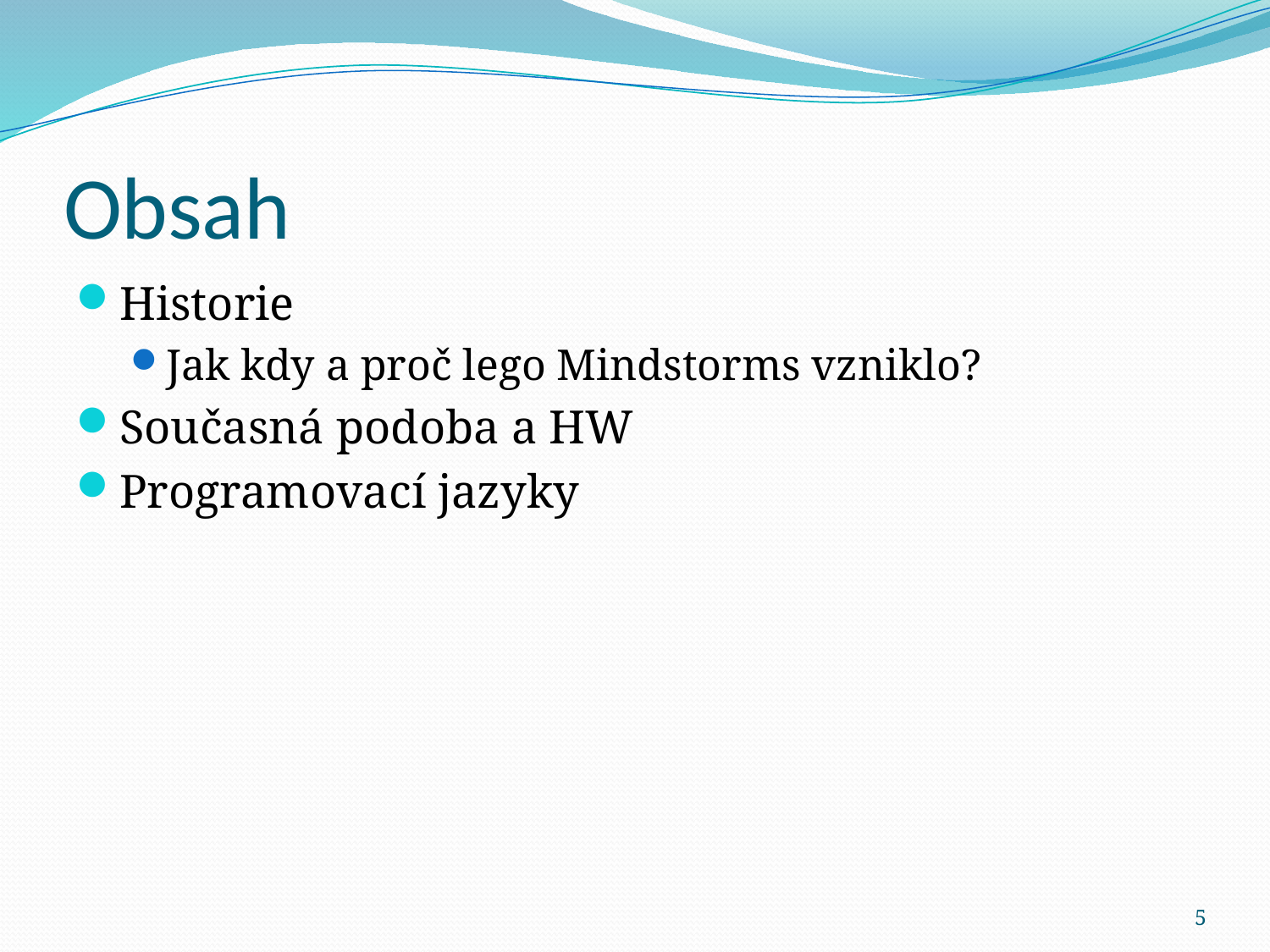

# Obsah
Historie
Jak kdy a proč lego Mindstorms vzniklo?
Současná podoba a HW
Programovací jazyky

5